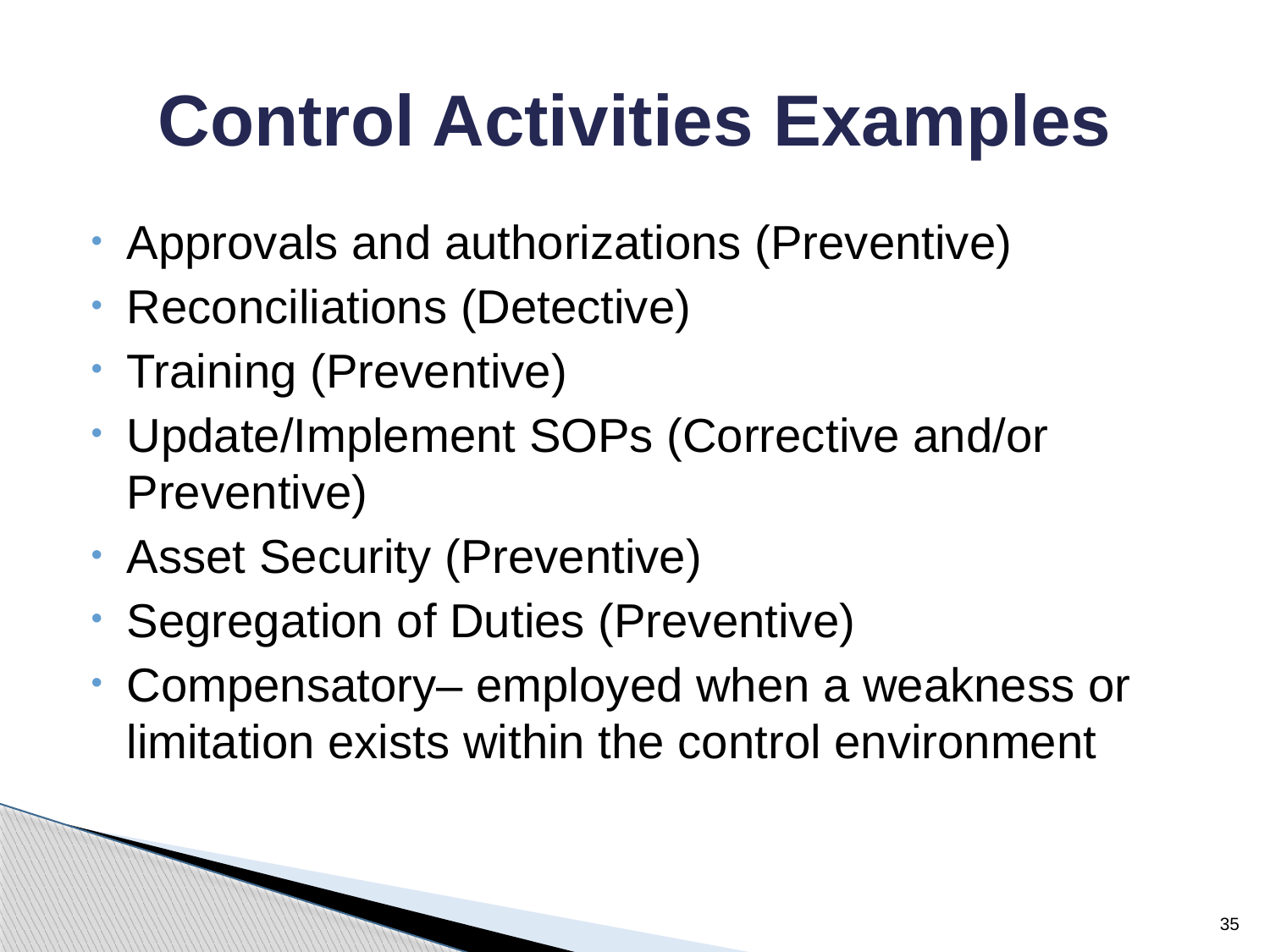

# Control Activities Examples
Approvals and authorizations (Preventive)
Reconciliations (Detective)
Training (Preventive)
Update/Implement SOPs (Corrective and/or Preventive)
Asset Security (Preventive)
Segregation of Duties (Preventive)
Compensatory– employed when a weakness or limitation exists within the control environment

35